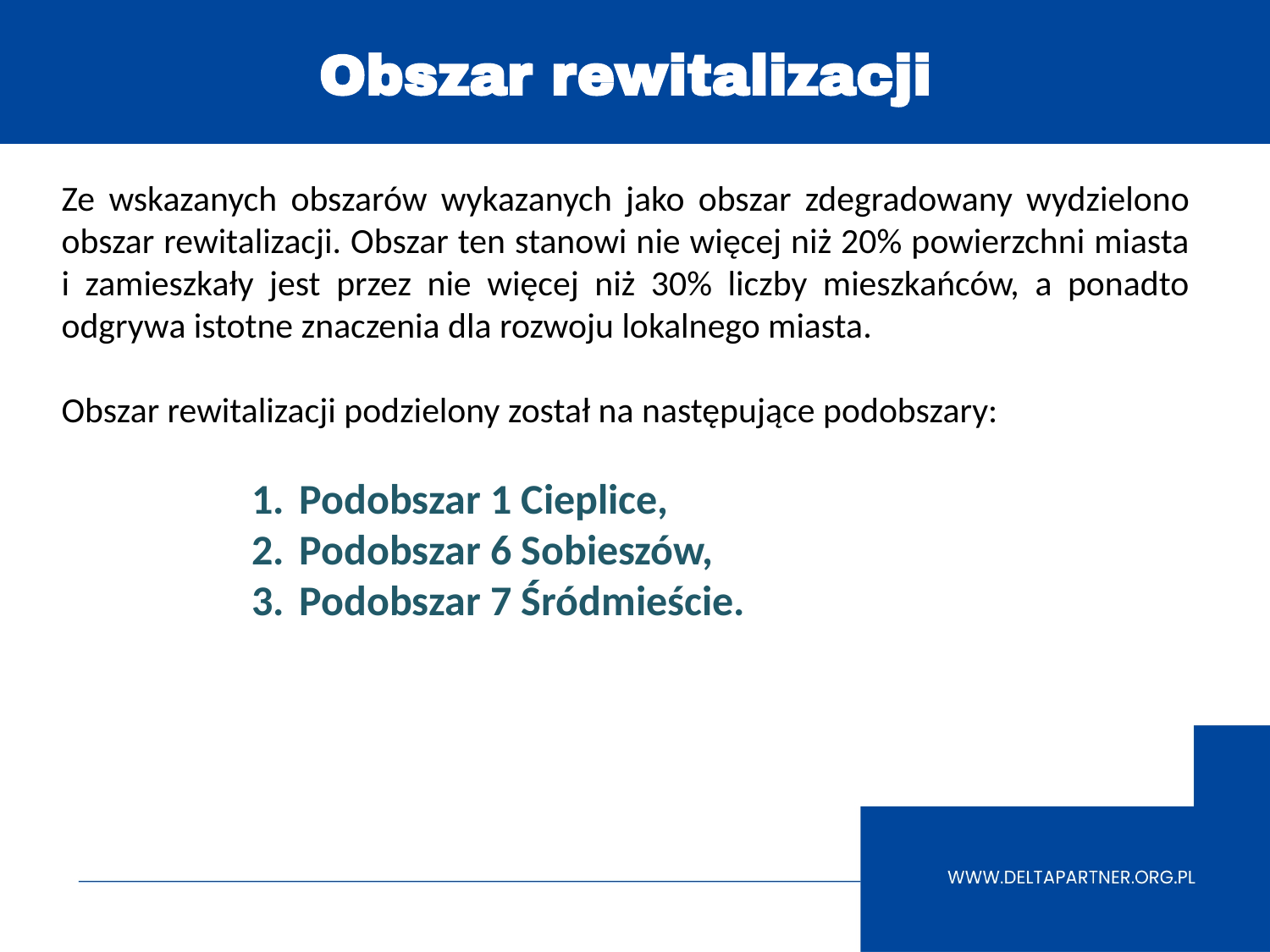

# Obszar rewitalizacji
Ze wskazanych obszarów wykazanych jako obszar zdegradowany wydzielono obszar rewitalizacji. Obszar ten stanowi nie więcej niż 20% powierzchni miasta i zamieszkały jest przez nie więcej niż 30% liczby mieszkańców, a ponadto odgrywa istotne znaczenia dla rozwoju lokalnego miasta.

Obszar rewitalizacji podzielony został na następujące podobszary:

Podobszar 1 Cieplice,
Podobszar 6 Sobieszów,
Podobszar 7 Śródmieście.